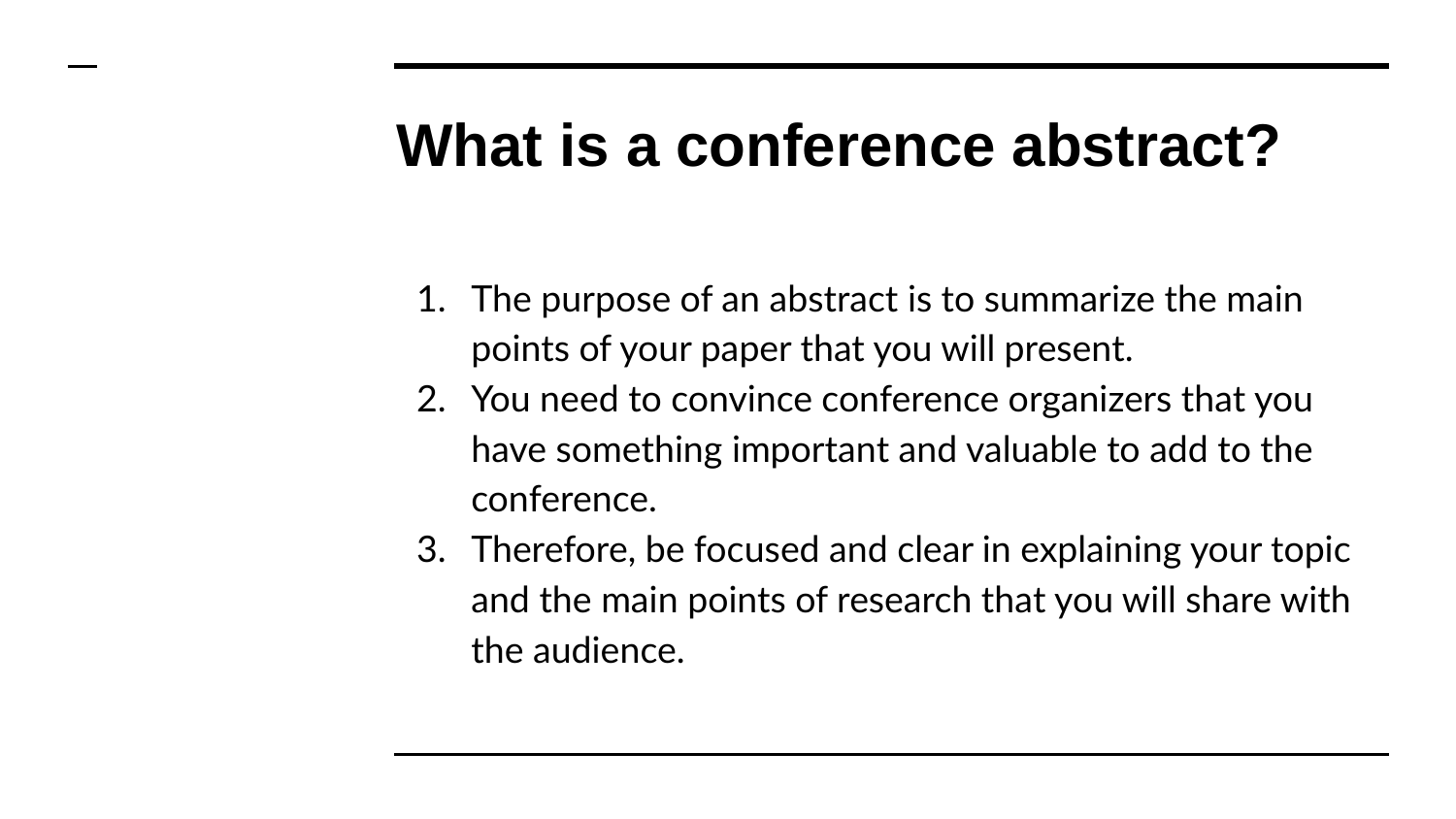

# What is a conference abstract?
The purpose of an abstract is to summarize the main points of your paper that you will present.
You need to convince conference organizers that you have something important and valuable to add to the conference.
Therefore, be focused and clear in explaining your topic and the main points of research that you will share with the audience.